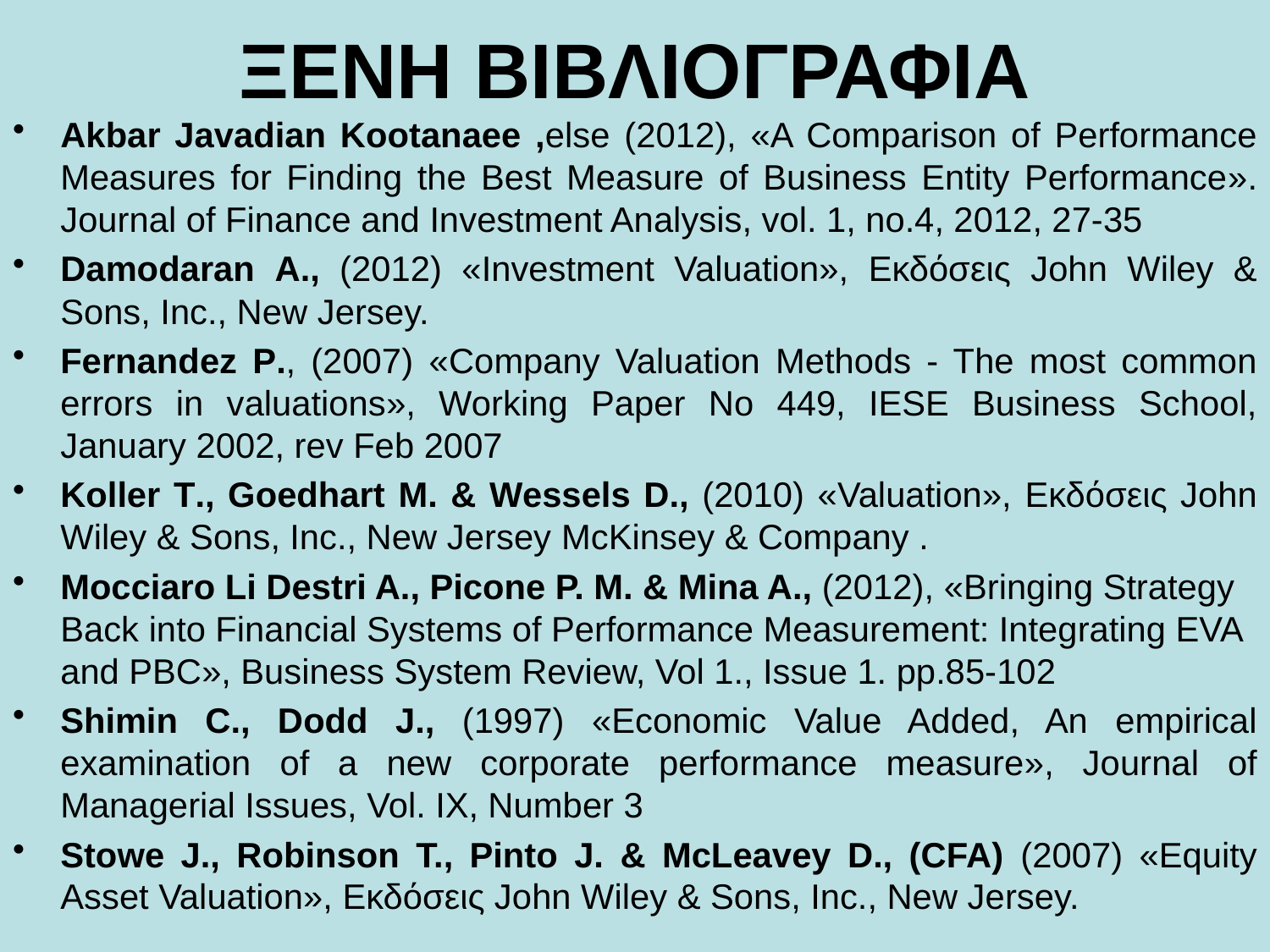

# ΞΕΝΗ ΒΙΒΛΙΟΓΡΑΦΙΑ
Akbar Javadian Kootanaee ,else (2012), «A Comparison of Performance Measures for Finding the Best Measure of Business Entity Performance». Journal of Finance and Investment Analysis, vol. 1, no.4, 2012, 27-35
Damodaran Α., (2012) «Investment Valuation», Εκδόσεις John Wiley & Sons, Inc., New Jersey.
Fernandez P., (2007) «Company Valuation Methods - The most common errors in valuations», Working Paper No 449, IESE Business School, January 2002, rev Feb 2007
Koller Τ., Goedhart Μ. & Wessels D., (2010) «Valuation», Εκδόσεις John Wiley & Sons, Inc., New Jersey McKinsey & Company .
Mocciaro Li Destri A., Picone P. M. & Mina A., (2012), «Bringing Strategy Back into Financial Systems of Performance Measurement: Integrating EVA and PBC», Business System Review, Vol 1., Issue 1. pp.85-102
Shimin C., Dodd J., (1997) «Economic Value Added, An empirical examination of a new corporate performance measure», Journal of Managerial Issues, Vol. IX, Number 3
Stowe J., Robinson T., Pinto J. & McLeavey D., (CFA) (2007) «Equity Asset Valuation», Εκδόσεις John Wiley & Sons, Inc., New Jersey.